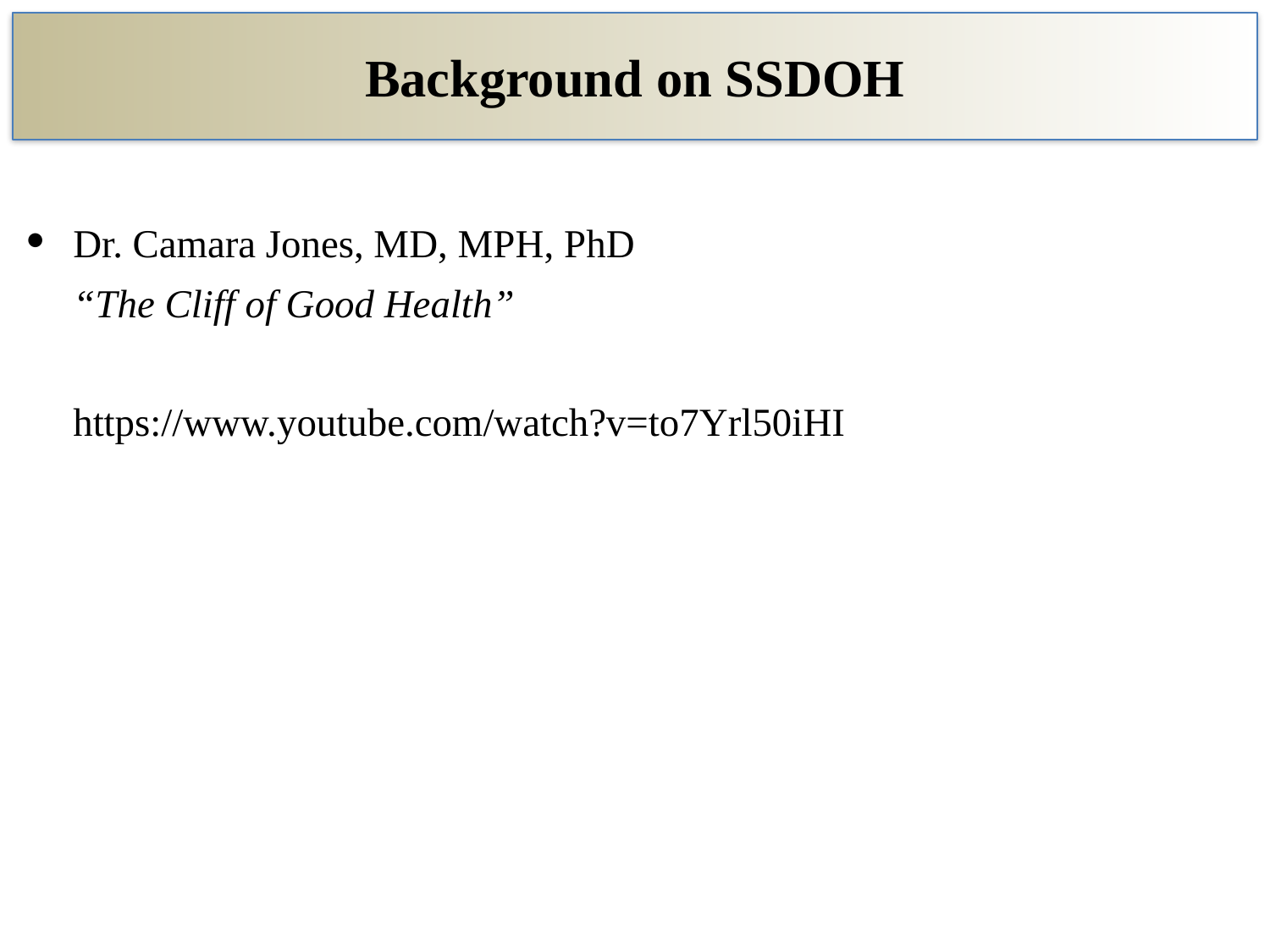

# Background on SSDOH

Dr. Camara Jones, MD, MPH, PhD
“The Cliff of Good Health”
https://www.youtube.com/watch?v=to7Yrl50iHI